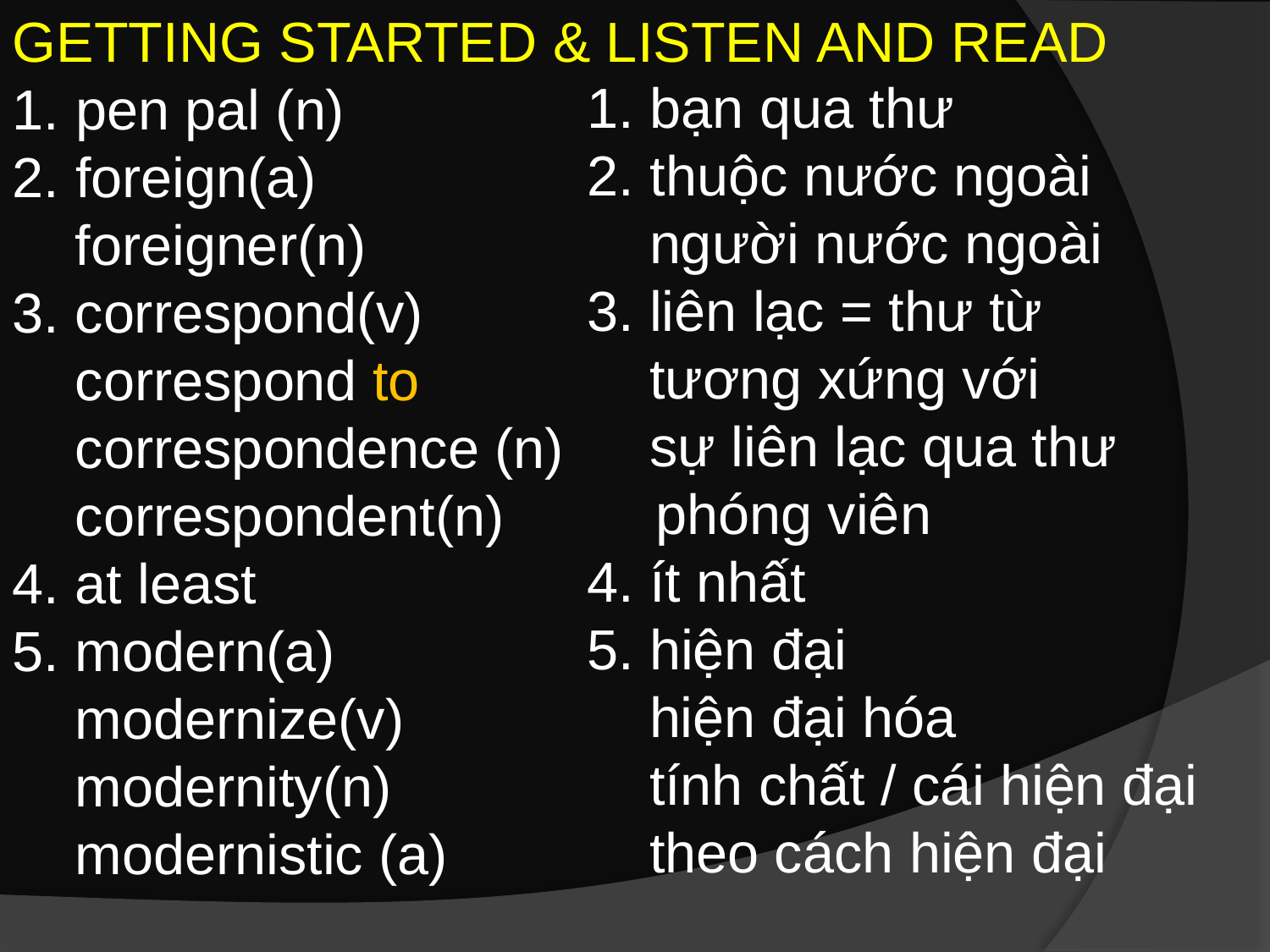

GETTING STARTED & LISTEN AND READ
 pen pal (n)
 foreign(a)
    foreigner(n)
3. correspond(v)
    correspond to
    correspondence (n)
    correspondent(n)
4. at least
5. modern(a)
    modernize(v)
    modernity(n)
    modernistic (a)
 bạn qua thư
 thuộc nước ngoài
    người nước ngoài
3. liên lạc = thư từ
    tương xứng với
    sự liên lạc qua thư
     phóng viên
4. ít nhất
5. hiện đại
    hiện đại hóa
    tính chất / cái hiện đại
    theo cách hiện đại